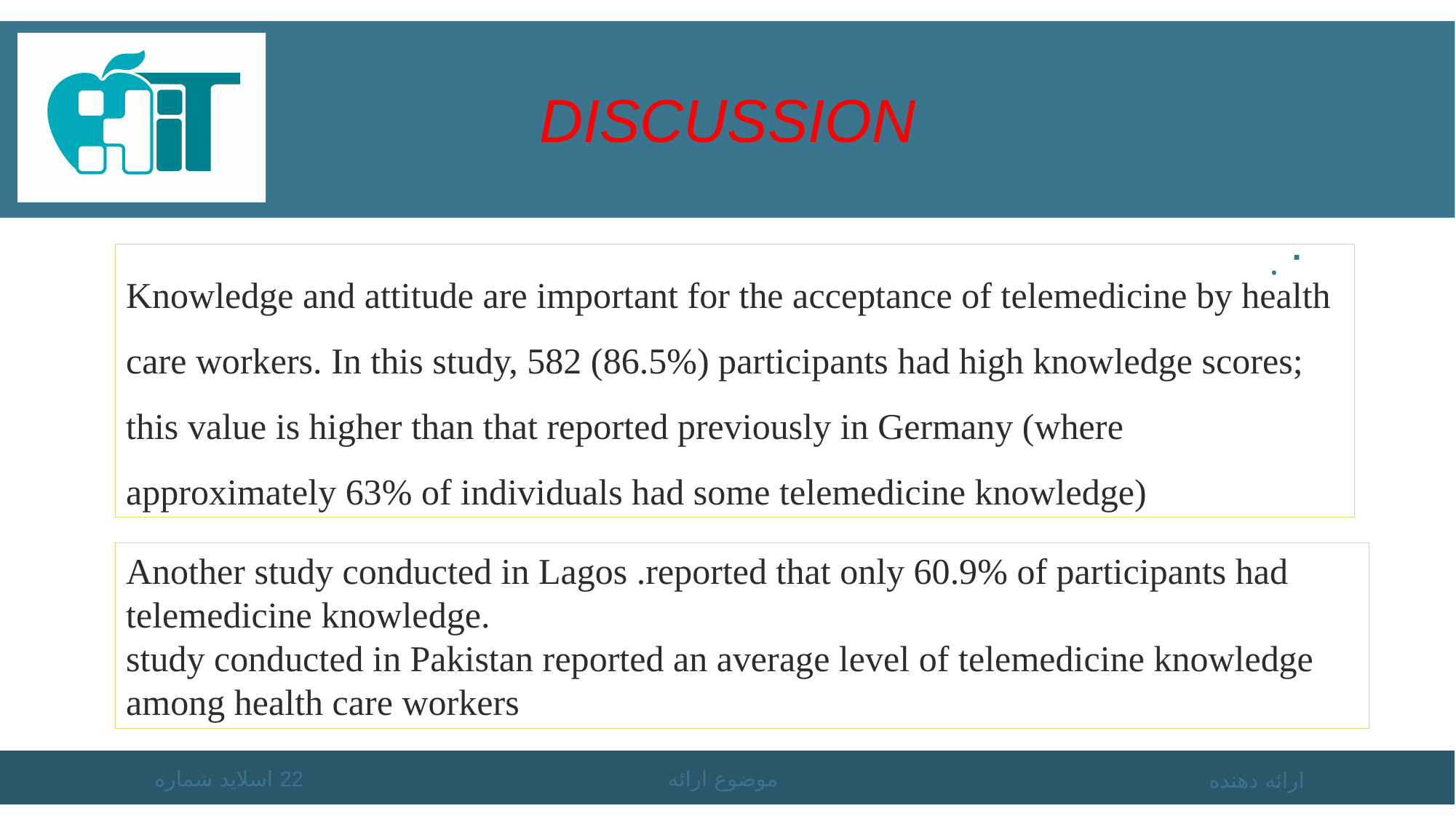

# Discussion
.
Knowledge and attitude are important for the acceptance of telemedicine by health care workers. In this study, 582 (86.5%) participants had high knowledge scores; this value is higher than that reported previously in Germany (where approximately 63% of individuals had some telemedicine knowledge)
Another study conducted in Lagos .reported that only 60.9% of participants had telemedicine knowledge.
study conducted in Pakistan reported an average level of telemedicine knowledge among health care workers
اسلاید شماره 22
موضوع ارائه
ارائه دهنده